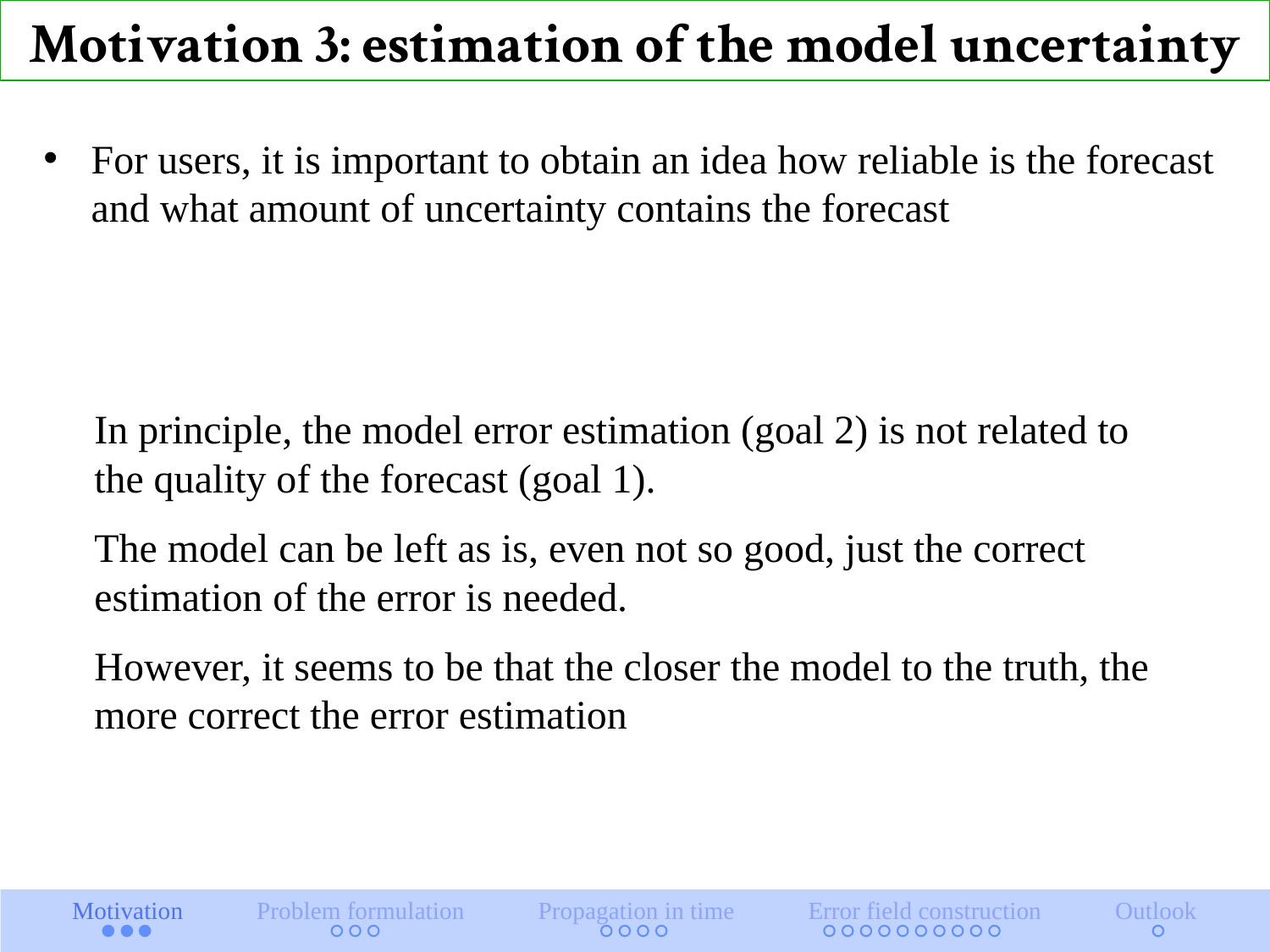

Motivation 3: estimation of the model uncertainty

For users, it is important to obtain an idea how reliable is the forecast and what amount of uncertainty contains the forecast
In principle, the model error estimation (goal 2) is not related to the quality of the forecast (goal 1).
The model can be left as is, even not so good, just the correct estimation of the error is needed.
However, it seems to be that the closer the model to the truth, the more correct the error estimation
Motivation            Problem formulation            Propagation in time            Error field construction            Outlook